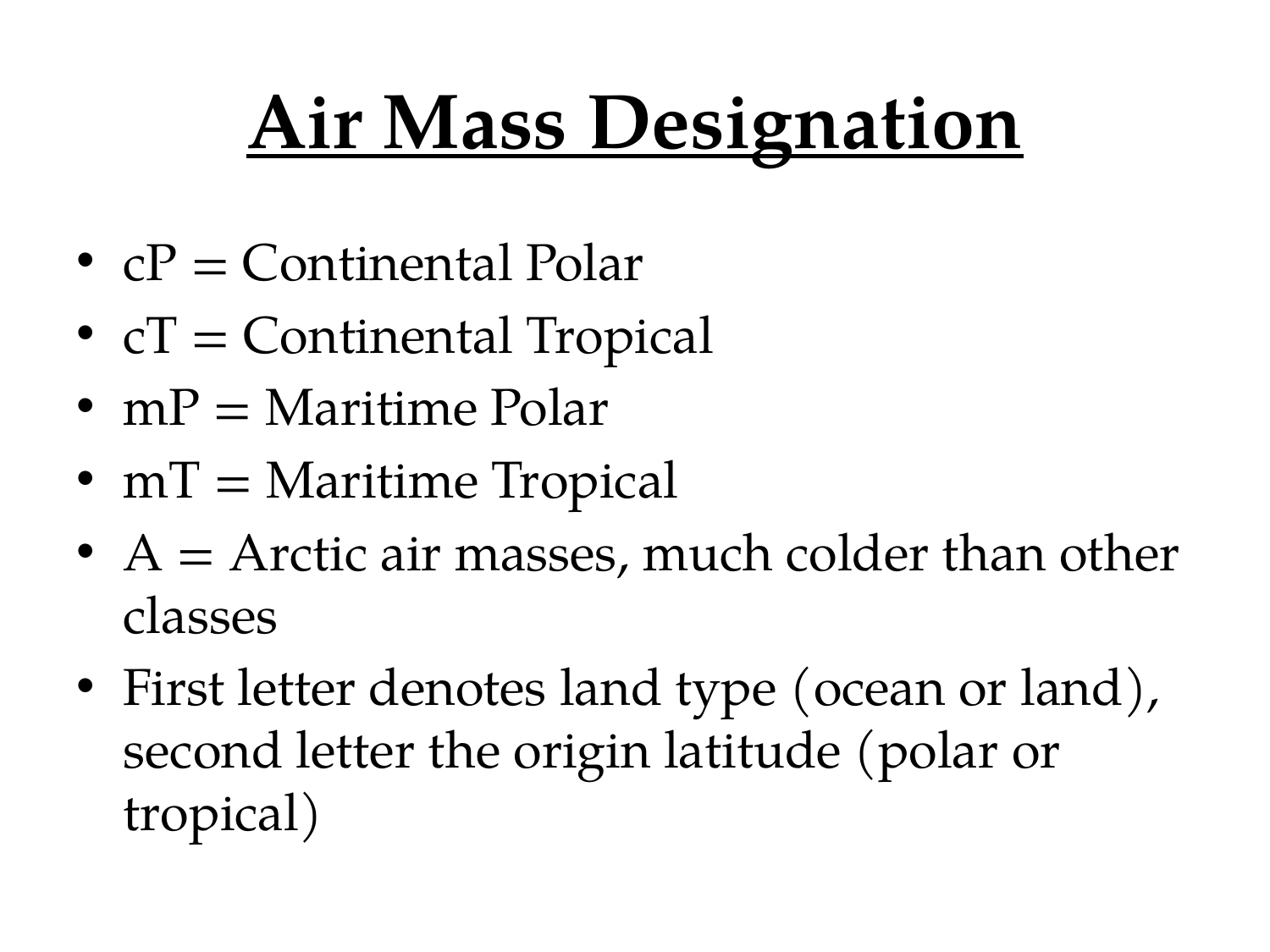

# Air Mass Designation
cP = Continental Polar
cT = Continental Tropical
mP = Maritime Polar
mT = Maritime Tropical
A = Arctic air masses, much colder than other classes
First letter denotes land type (ocean or land), second letter the origin latitude (polar or tropical)